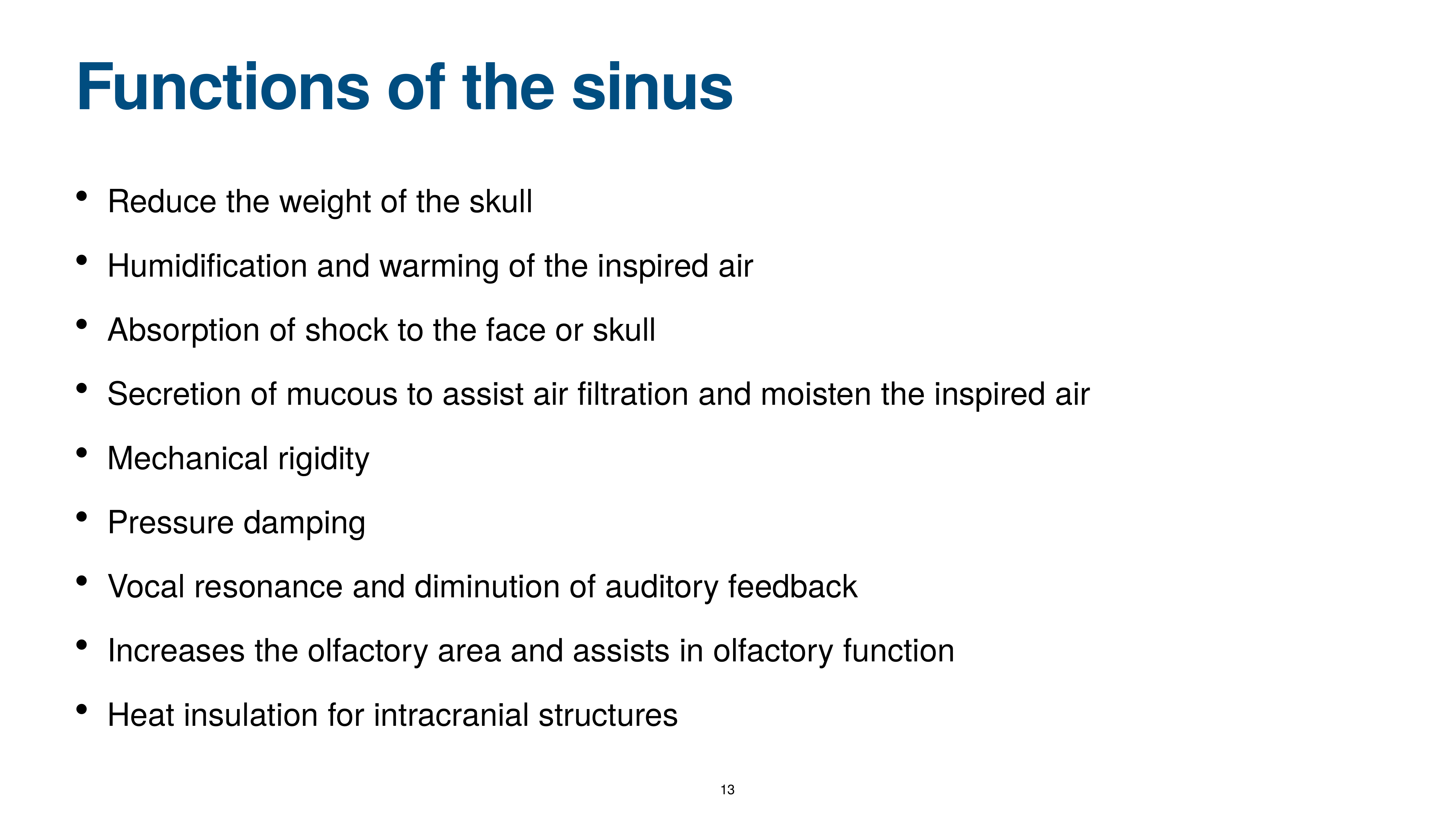

# Functions of the sinus
Reduce the weight of the skull
Humidification and warming of the inspired air
Absorption of shock to the face or skull
Secretion of mucous to assist air filtration and moisten the inspired air
Mechanical rigidity
Pressure damping
Vocal resonance and diminution of auditory feedback
Increases the olfactory area and assists in olfactory function
Heat insulation for intracranial structures
13